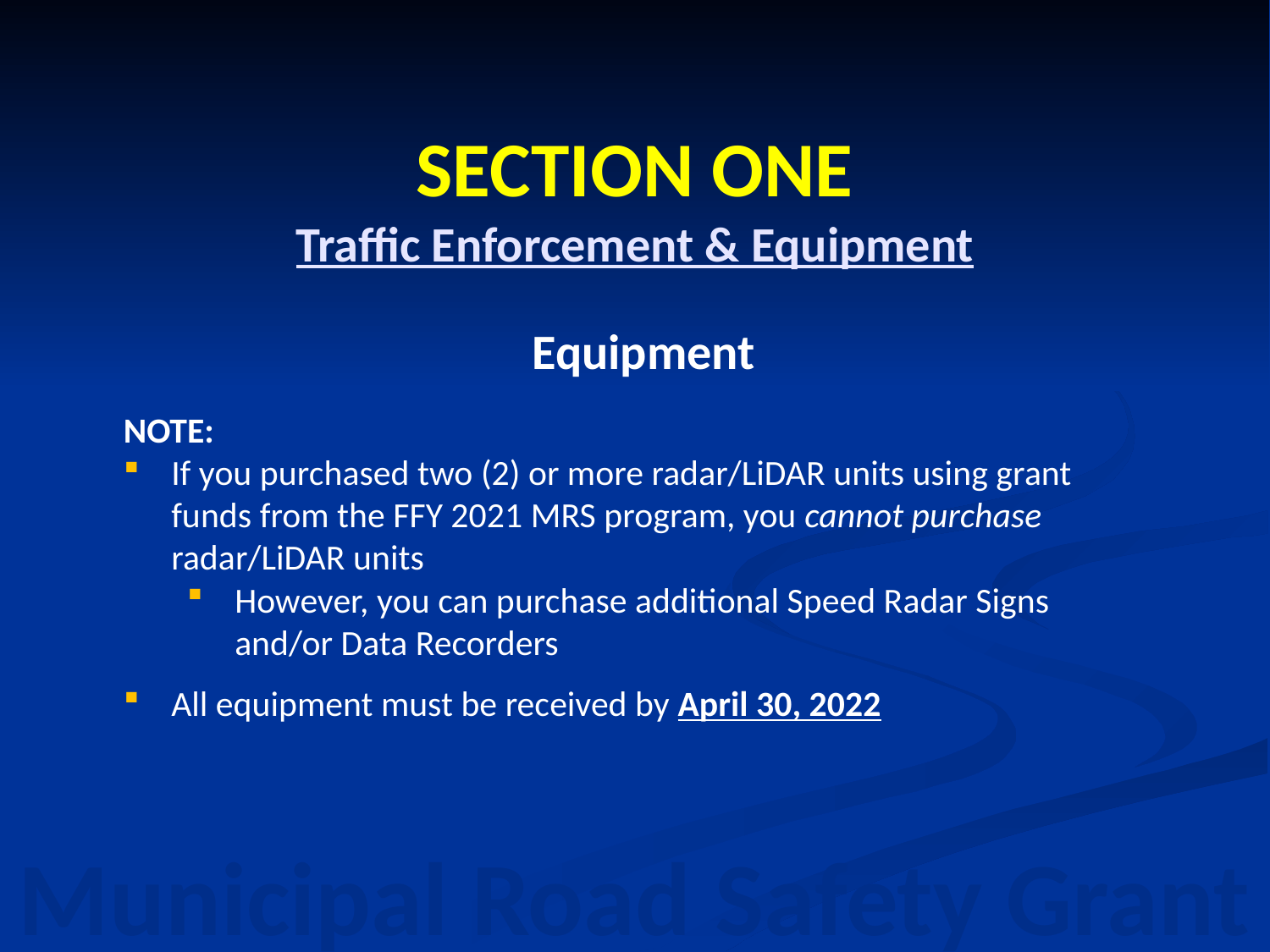

# SECTION ONE Traffic Enforcement & Equipment
Equipment
NOTE:
If you purchased two (2) or more radar/LiDAR units using grant funds from the FFY 2021 MRS program, you cannot purchase radar/LiDAR units
However, you can purchase additional Speed Radar Signs and/or Data Recorders

All equipment must be received by April 30, 2022